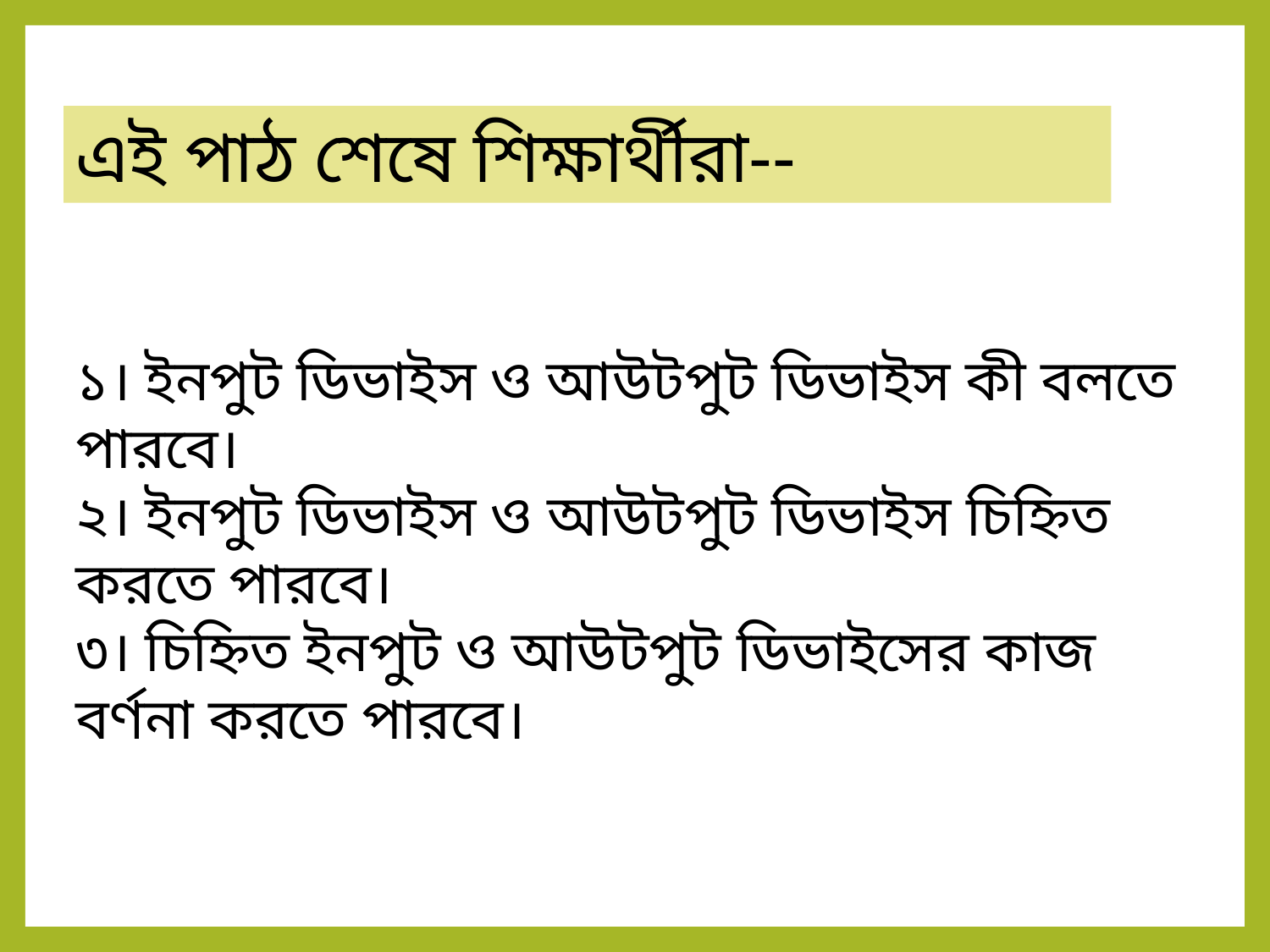

এই পাঠ শেষে শিক্ষার্থীরা--
১। ইনপুট ডিভাইস ও আউটপুট ডিভাইস কী বলতে পারবে।
২। ইনপুট ডিভাইস ও আউটপুট ডিভাইস চিহ্নিত করতে পারবে।
৩। চিহ্নিত ইনপুট ও আউটপুট ডিভাইসের কাজ বর্ণনা করতে পারবে।